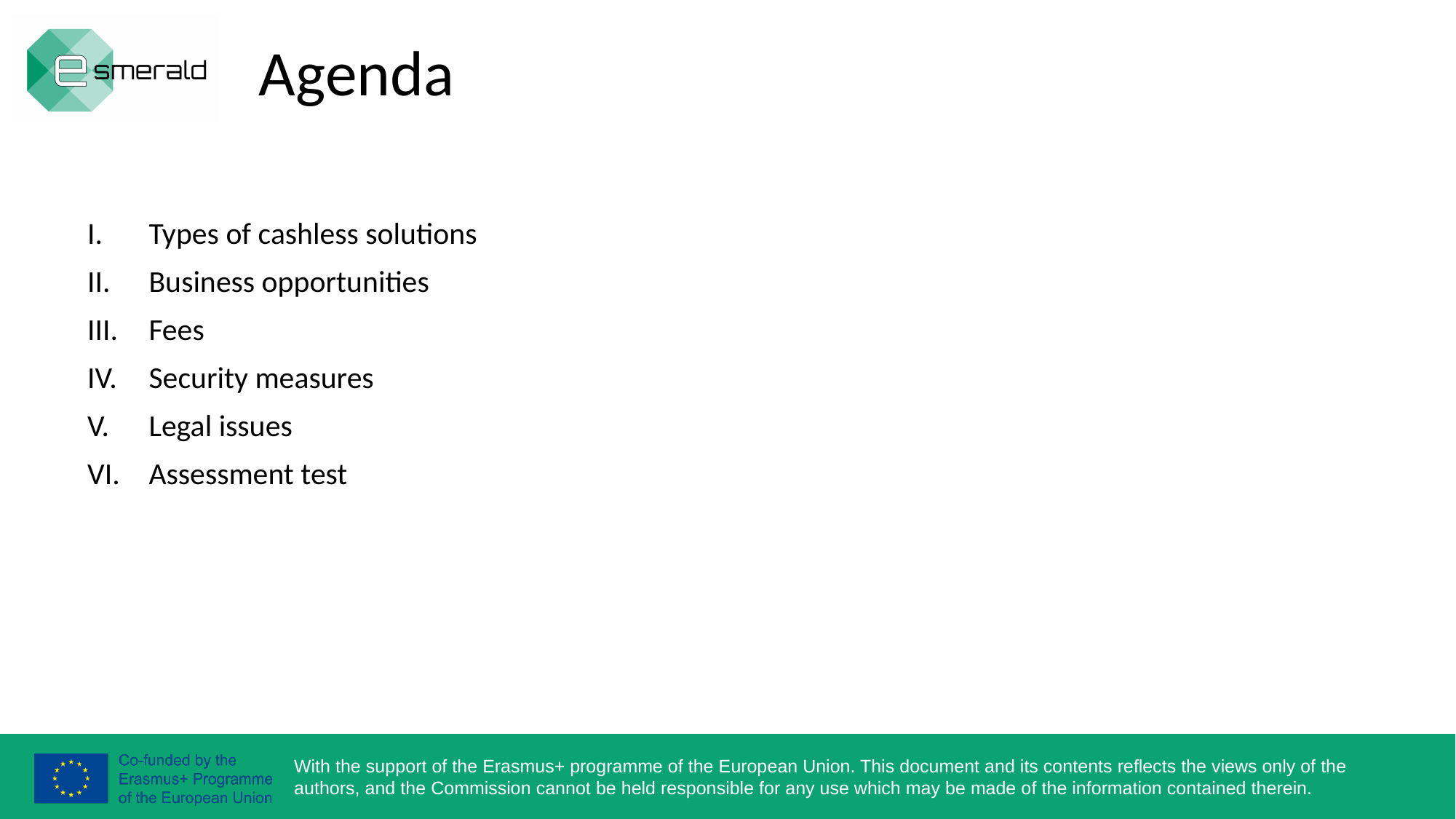

# Agenda
Types of cashless solutions
Business opportunities
Fees
Security measures
Legal issues
Assessment test